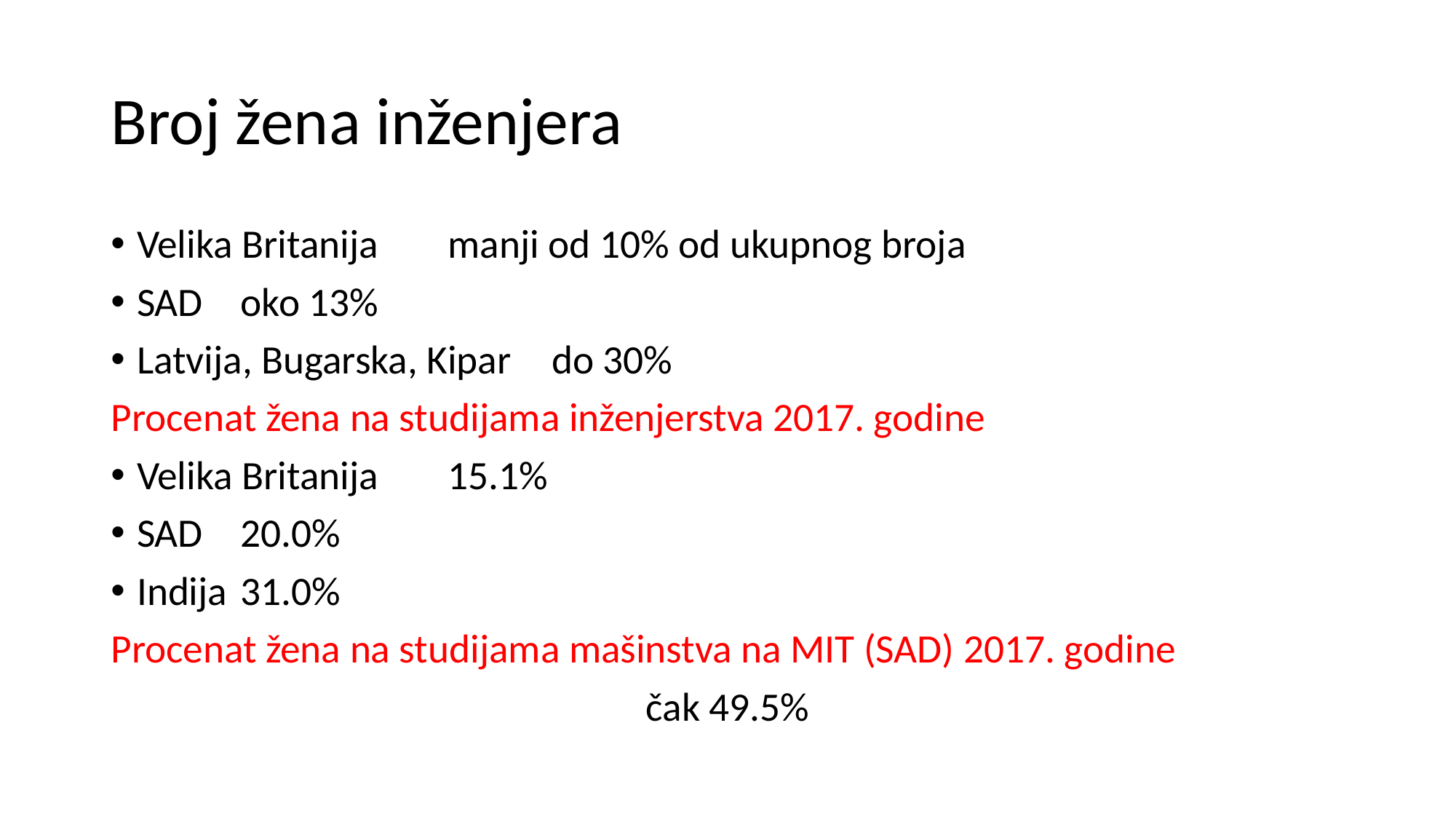

# Broj žena inženjera
Velika Britanija			manji od 10% od ukupnog broja
SAD					oko 13%
Latvija, Bugarska, Kipar		do 30%
Procenat žena na studijama inženjerstva 2017. godine
Velika Britanija 		15.1%
SAD				20.0%
Indija			31.0%
Procenat žena na studijama mašinstva na MIT (SAD) 2017. godine
čak 49.5%